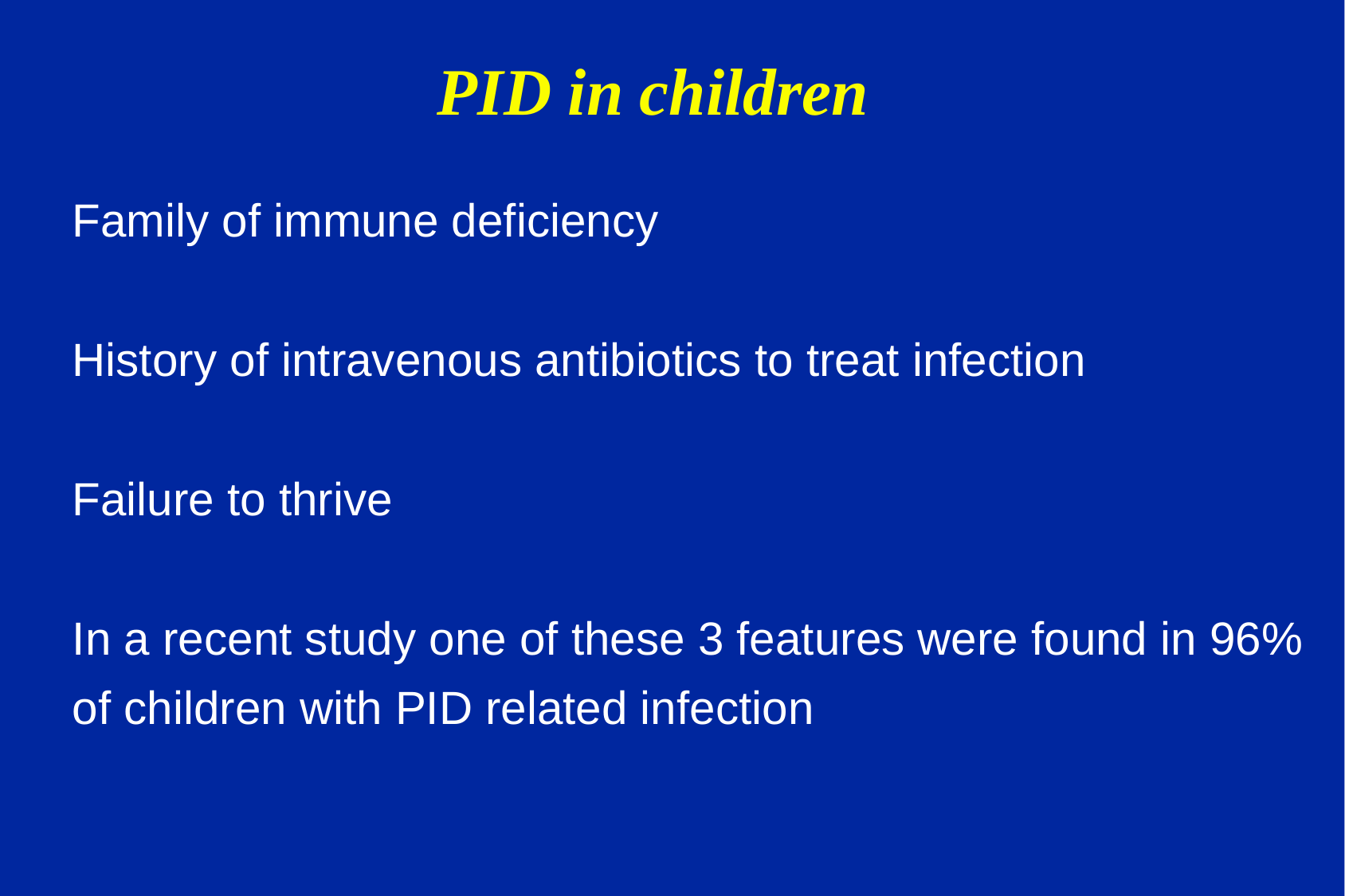

# PID in children
Family of immune deficiency

History of intravenous antibiotics to treat infection

Failure to thrive

In a recent study one of these 3 features were found in 96%
of children with PID related infection